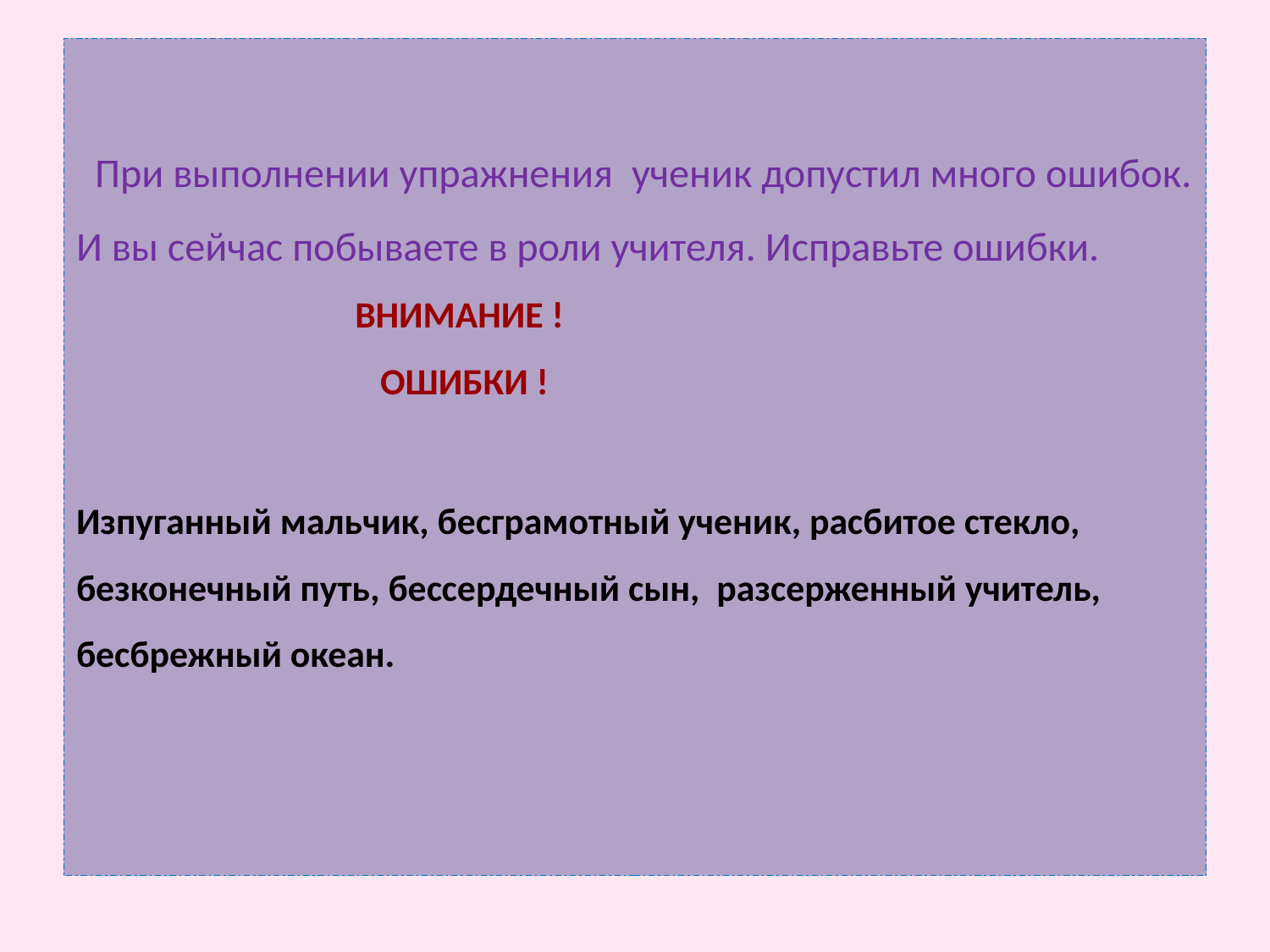

# При выполнении упражнения  ученик допустил много ошибок. И вы сейчас побываете в роли учителя. Исправьте ошибки. ВНИМАНИЕ ! ОШИБКИ ! Изпуганный мальчик, бесграмотный ученик, расбитое стекло, безконечный путь, бессердечный сын,  разсерженный учитель, бесбрежный океан.